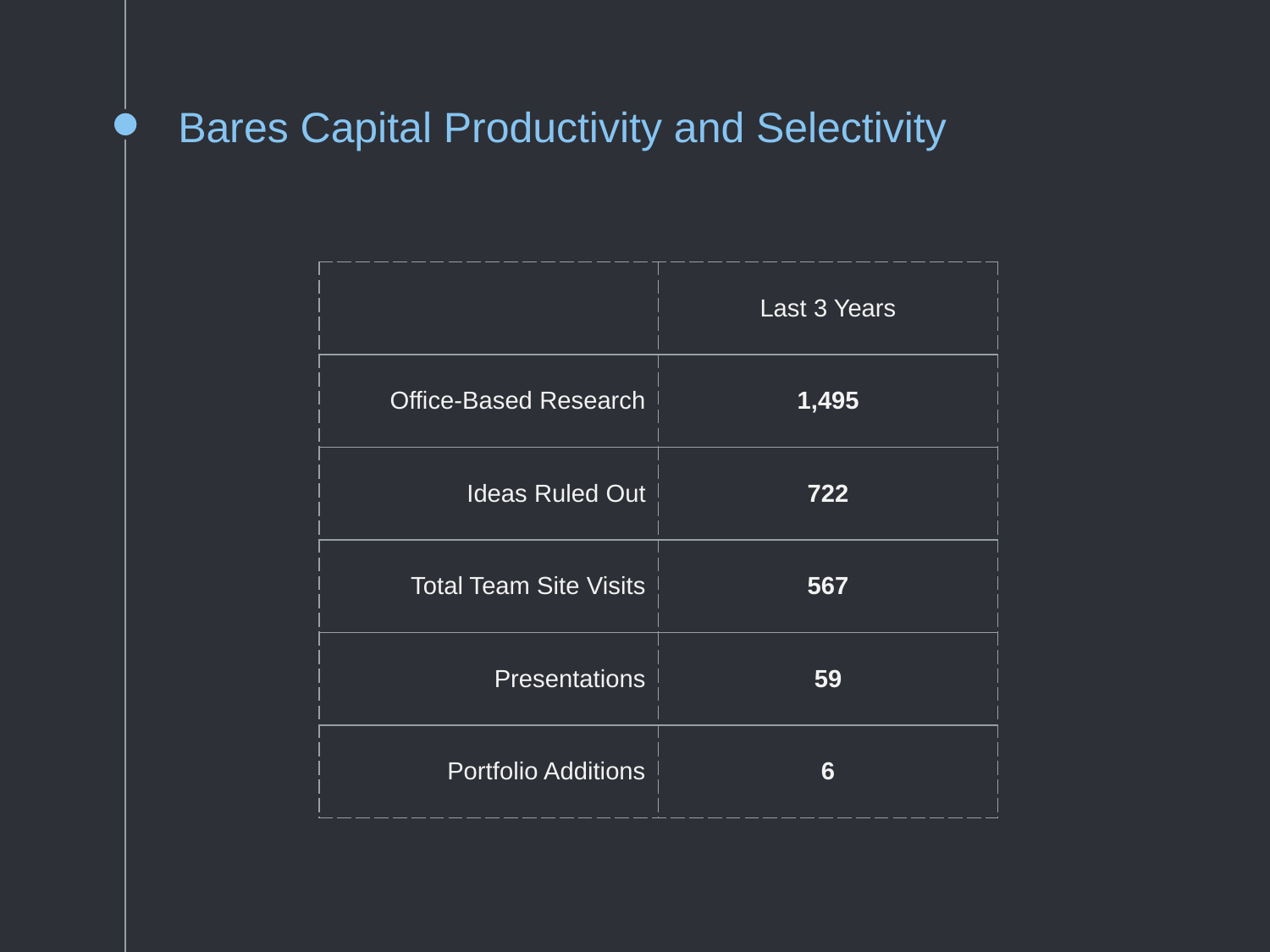

# Bares Capital Productivity and Selectivity
|  | Last 3 Years |
| --- | --- |
| Office-Based Research | 1,495 |
| Ideas Ruled Out | 722 |
| Total Team Site Visits | 567 |
| Presentations | 59 |
| Portfolio Additions | 6 |